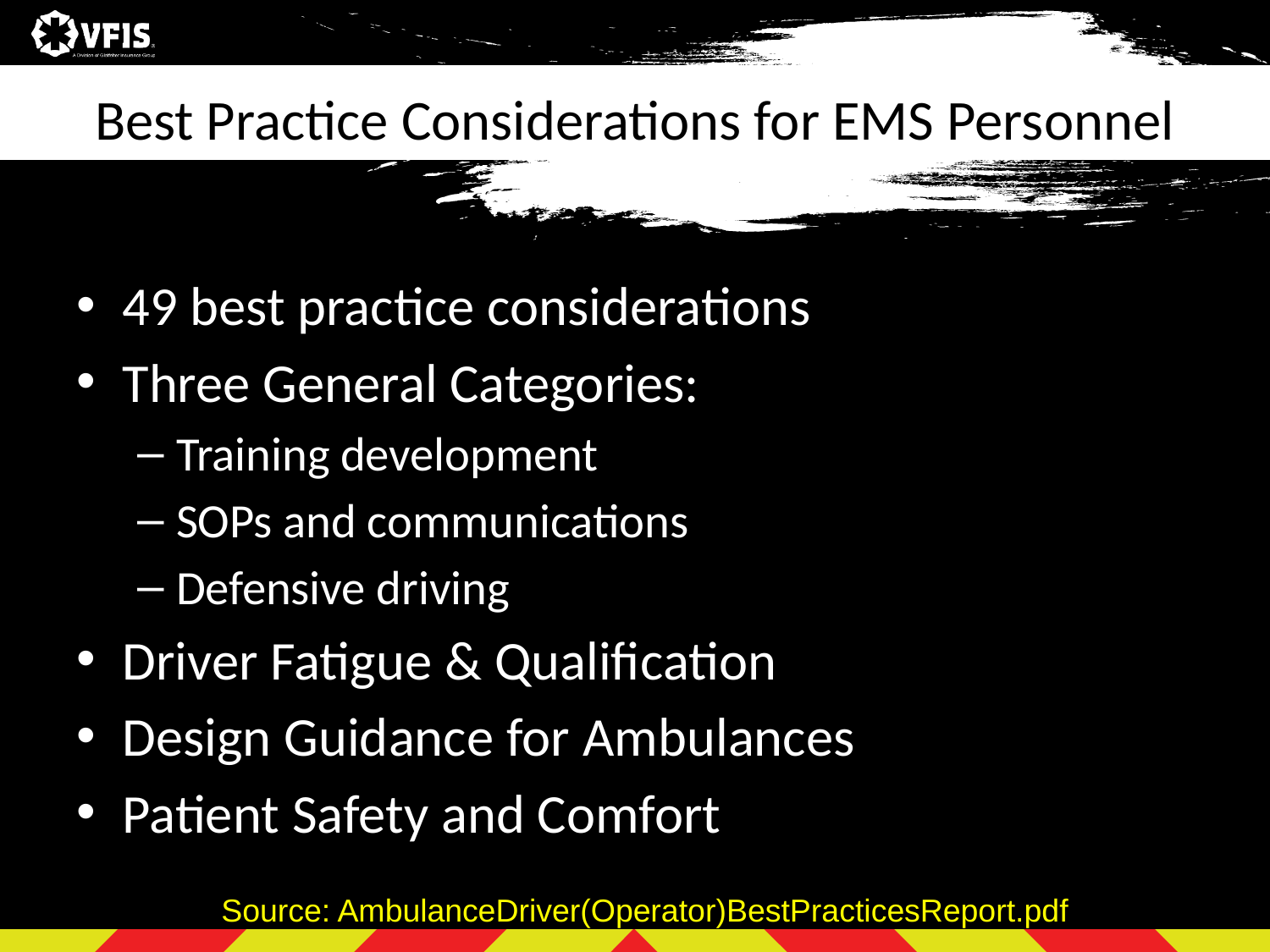

# Best Practice Considerations for EMS Personnel
49 best practice considerations
Three General Categories:
Training development
SOPs and communications
Defensive driving
Driver Fatigue & Qualification
Design Guidance for Ambulances
Patient Safety and Comfort

Source: http://www.firstresponder.gov/TechnologyDocuments/
Source: AmbulanceDriver(Operator)BestPracticesReport.pdf